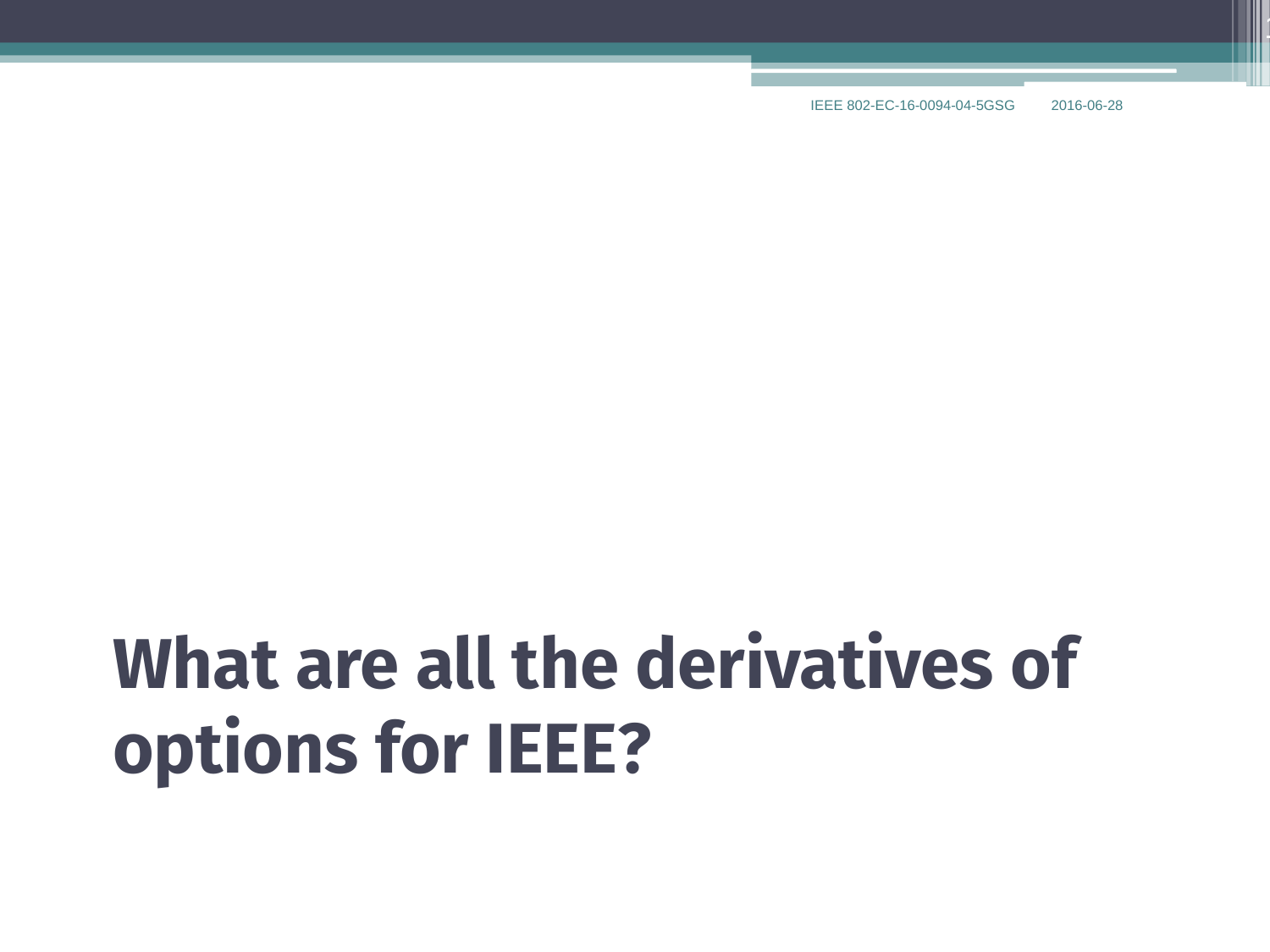

11

# What are all the derivatives of options for IEEE?